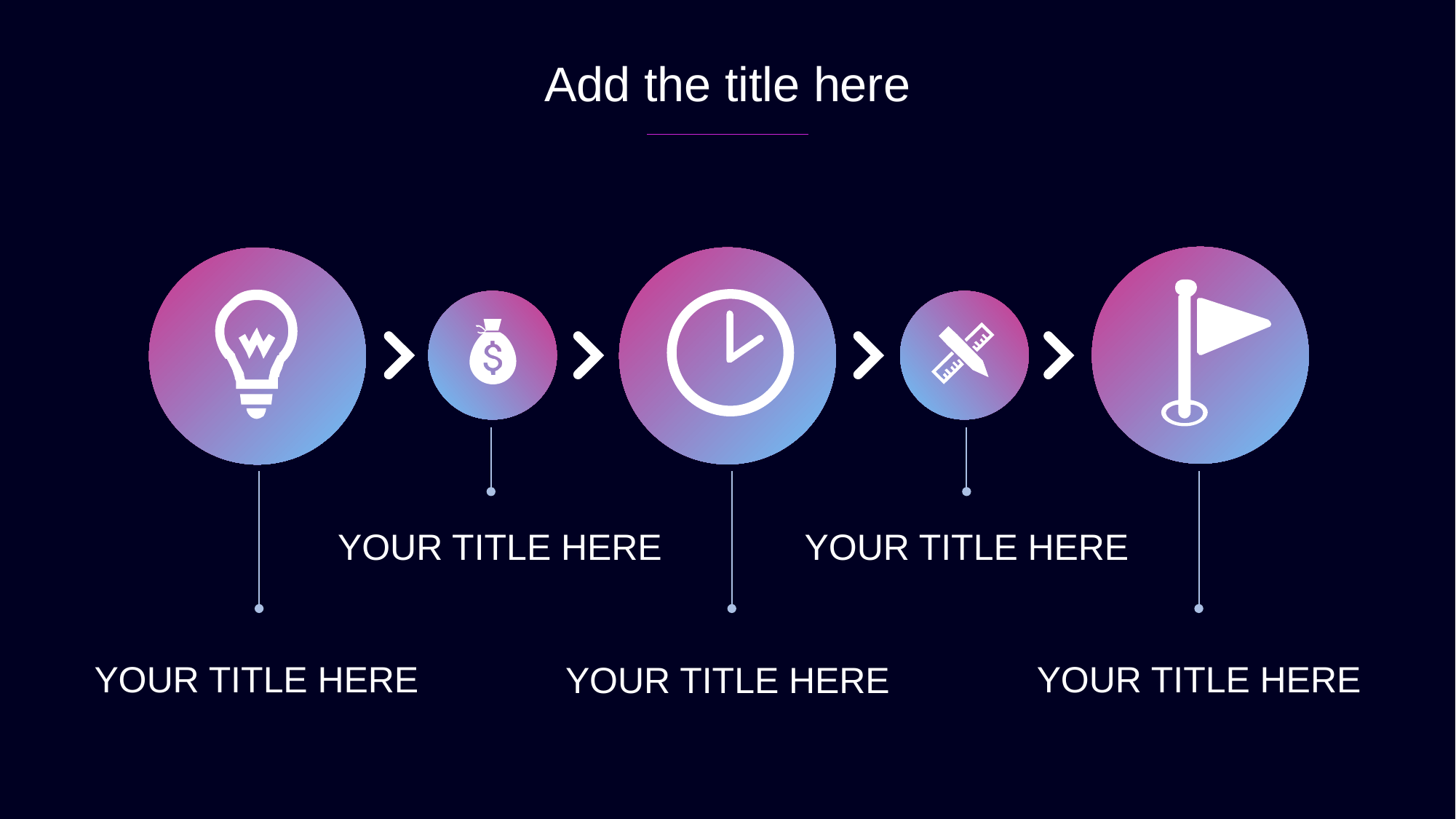

Add the title here

YOUR TITLE HERE
YOUR TITLE HERE
YOUR TITLE HERE
YOUR TITLE HERE
YOUR TITLE HERE